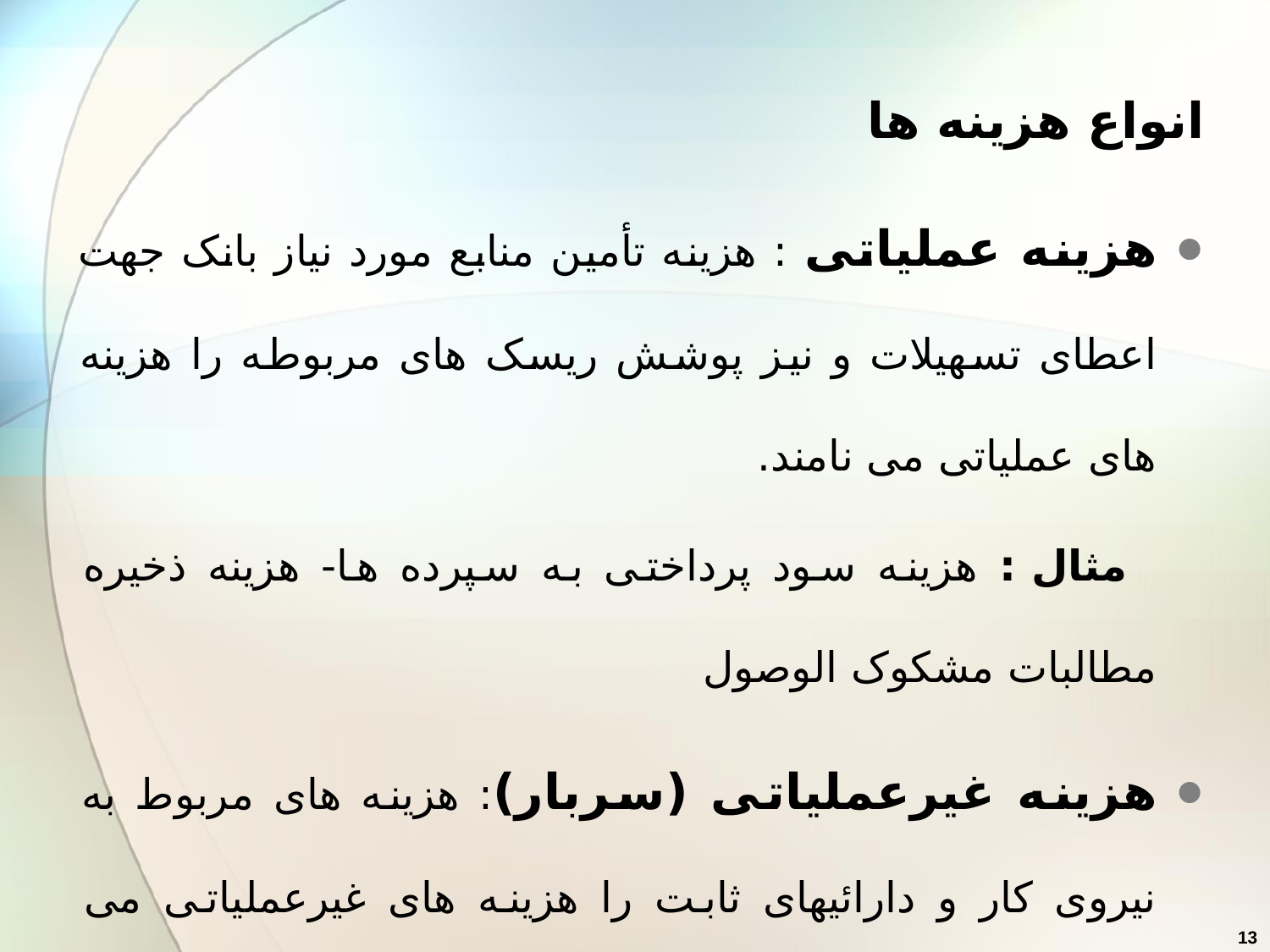

انواع هزینه ها
هزینه عملیاتی : هزینه تأمین منابع مورد نیاز بانک جهت اعطای تسهیلات و نیز پوشش ریسک های مربوطه را هزینه های عملیاتی می نامند.
    مثال : هزینه سود پرداختی به سپرده ها- هزینه ذخیره مطالبات مشکوک الوصول
هزینه غیرعملیاتی (سربار): هزینه های مربوط به نیروی کار و دارائیهای ثابت را هزینه های غیرعملیاتی می نامند.
   مثال: هزینه های اداری- پرسنلی – هزینه های استهلاک
13